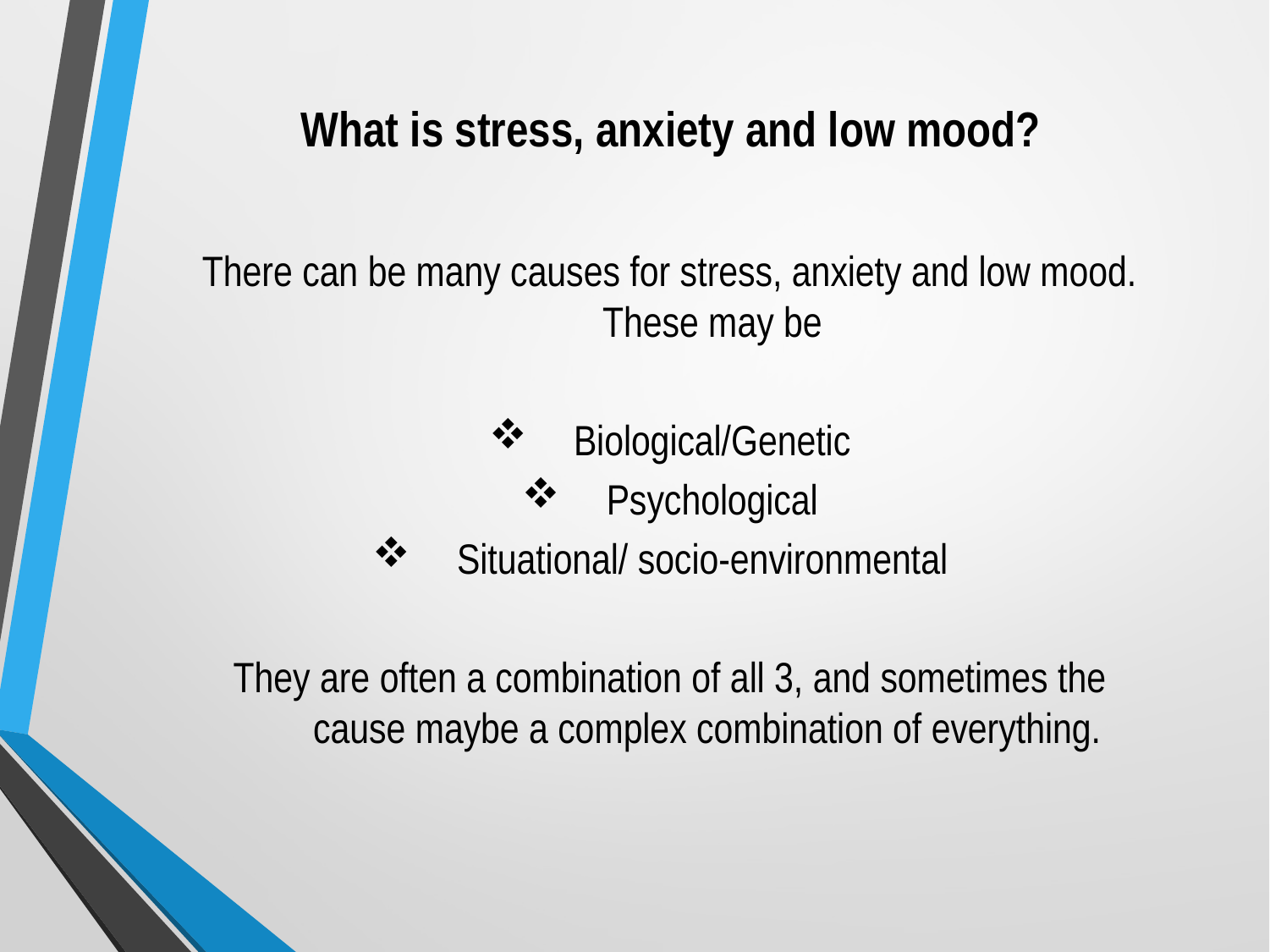

# What is stress, anxiety and low mood?
There can be many causes for stress, anxiety and low mood. These may be

Biological/Genetic
Psychological
Situational/ socio-environmental

They are often a combination of all 3, and sometimes the cause maybe a complex combination of everything.